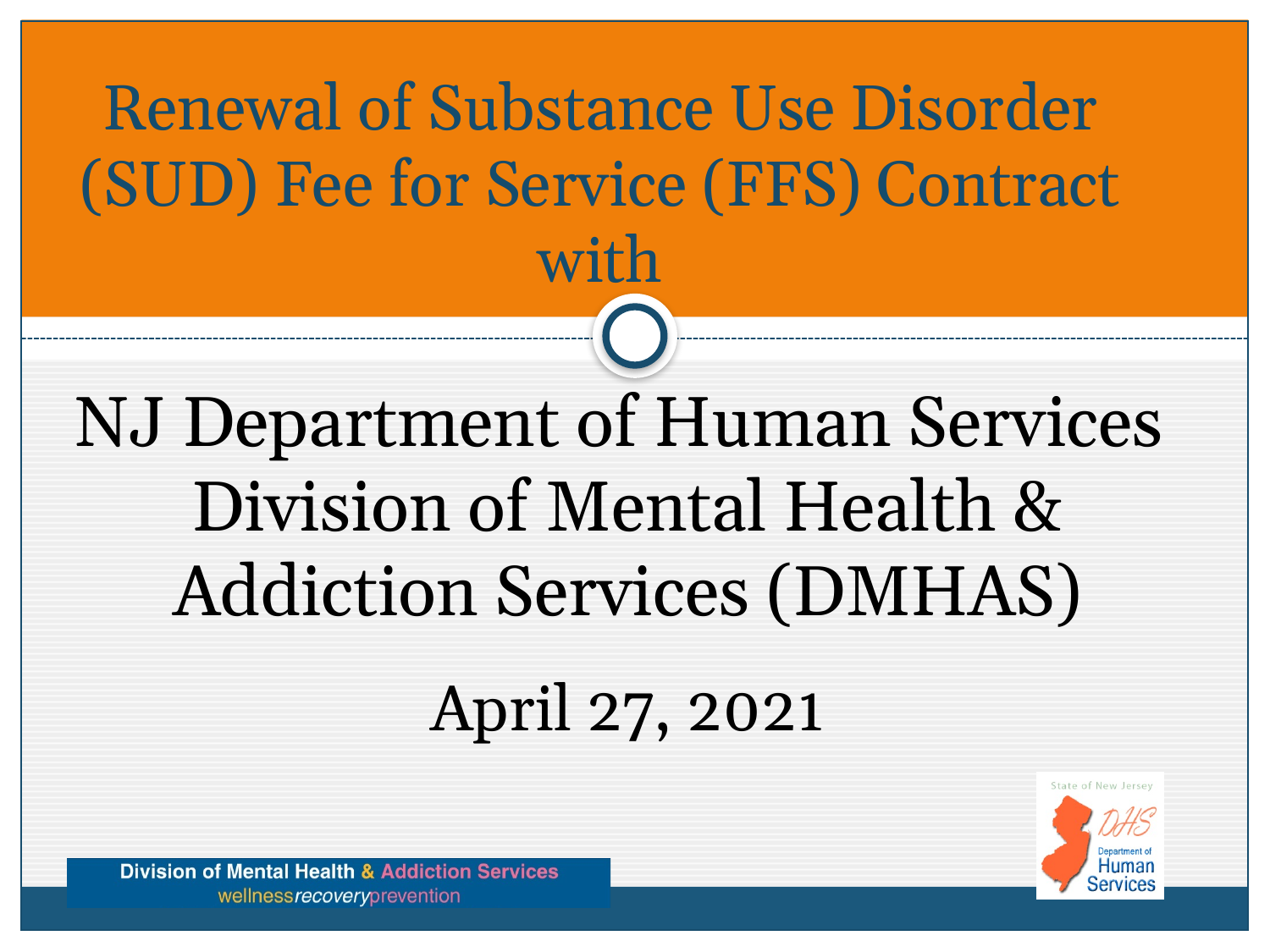

# Renewal of Substance Use Disorder (SUD) Fee for Service (FFS) Contract with
NJ Department of Human Services
Division of Mental Health & Addiction Services (DMHAS)

April 27, 2021